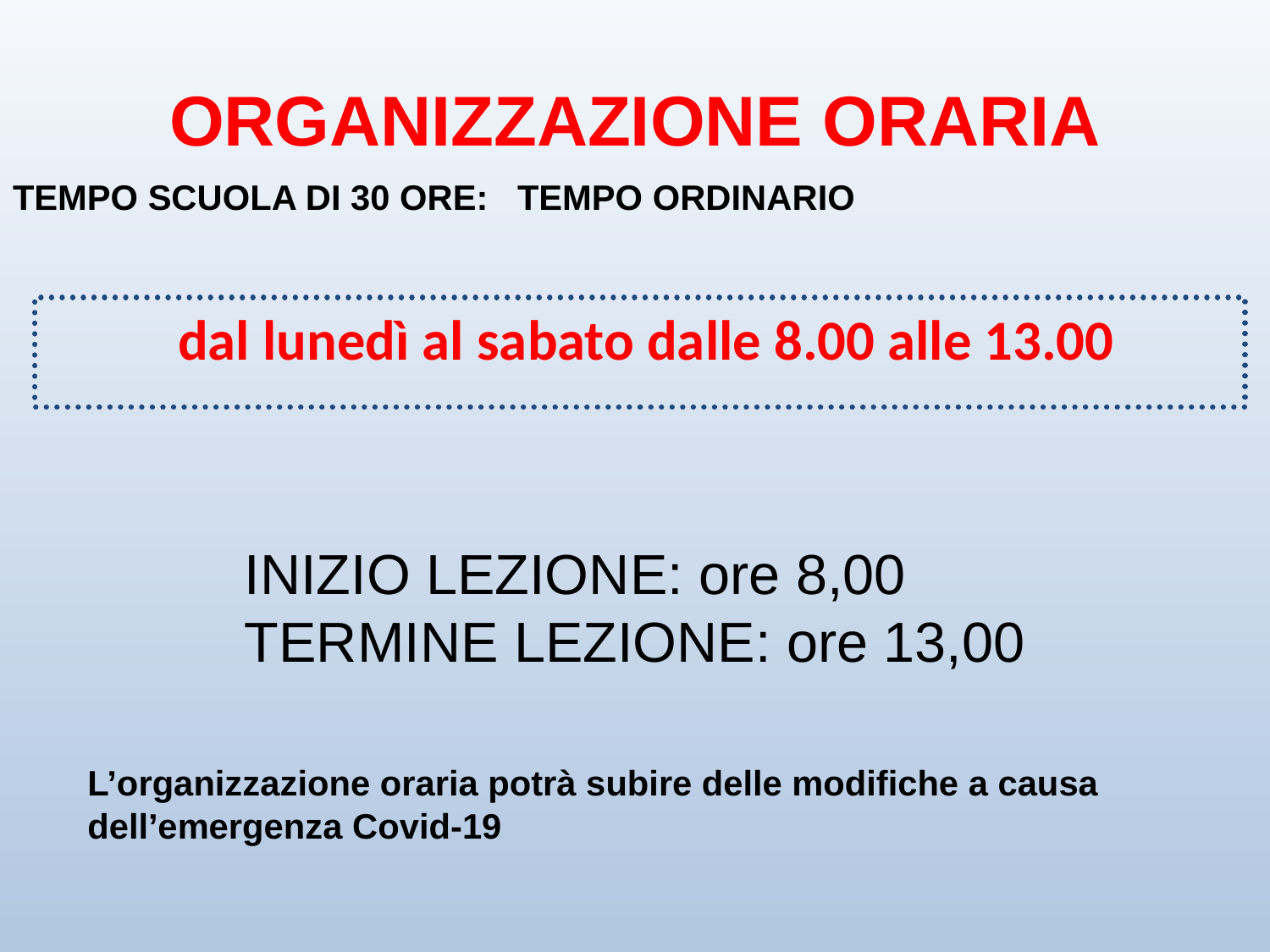

# ORGANIZZAZIONE ORARIA
TEMPO SCUOLA DI 30 ORE:   TEMPO ORDINARIO
dal lunedì al sabato dalle 8.00 alle 13.00

INIZIO LEZIONE: ore 8,00
TERMINE LEZIONE: ore 13,00
L’organizzazione oraria potrà subire delle modifiche a causa dell’emergenza Covid-19